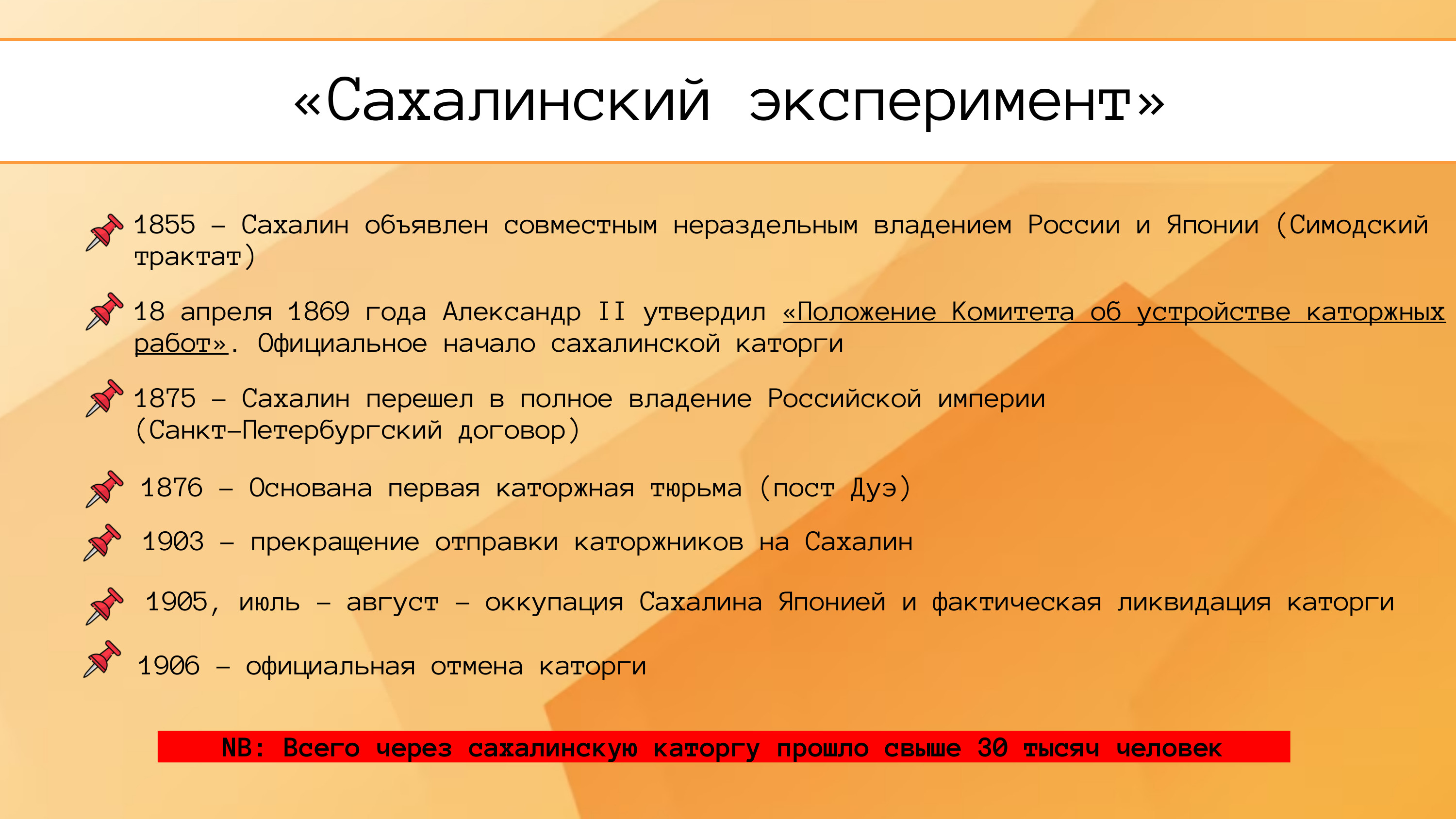

«Сахалинский эксперимент»

1855 - Сахалин объявлен совместным нераздельным владением России и Японии (Симодский трактат)

18 апреля 1869 года Александр II утвердил «Положение Комитета об устройстве каторжных работ». Официальное начало сахалинской каторги

1875 – Сахалин перешел в полное владение Российской империи
(Санкт-Петербургский договор)

1876 – Основана первая каторжная тюрьма (пост Дуэ)

1903 – прекращение отправки каторжников на Сахалин
1905, июль – август – оккупация Сахалина Японией и фактическая ликвидация каторги

1906 – официальная отмена каторги

NB: Всего через сахалинскую каторгу прошло свыше 30 тысяч человек